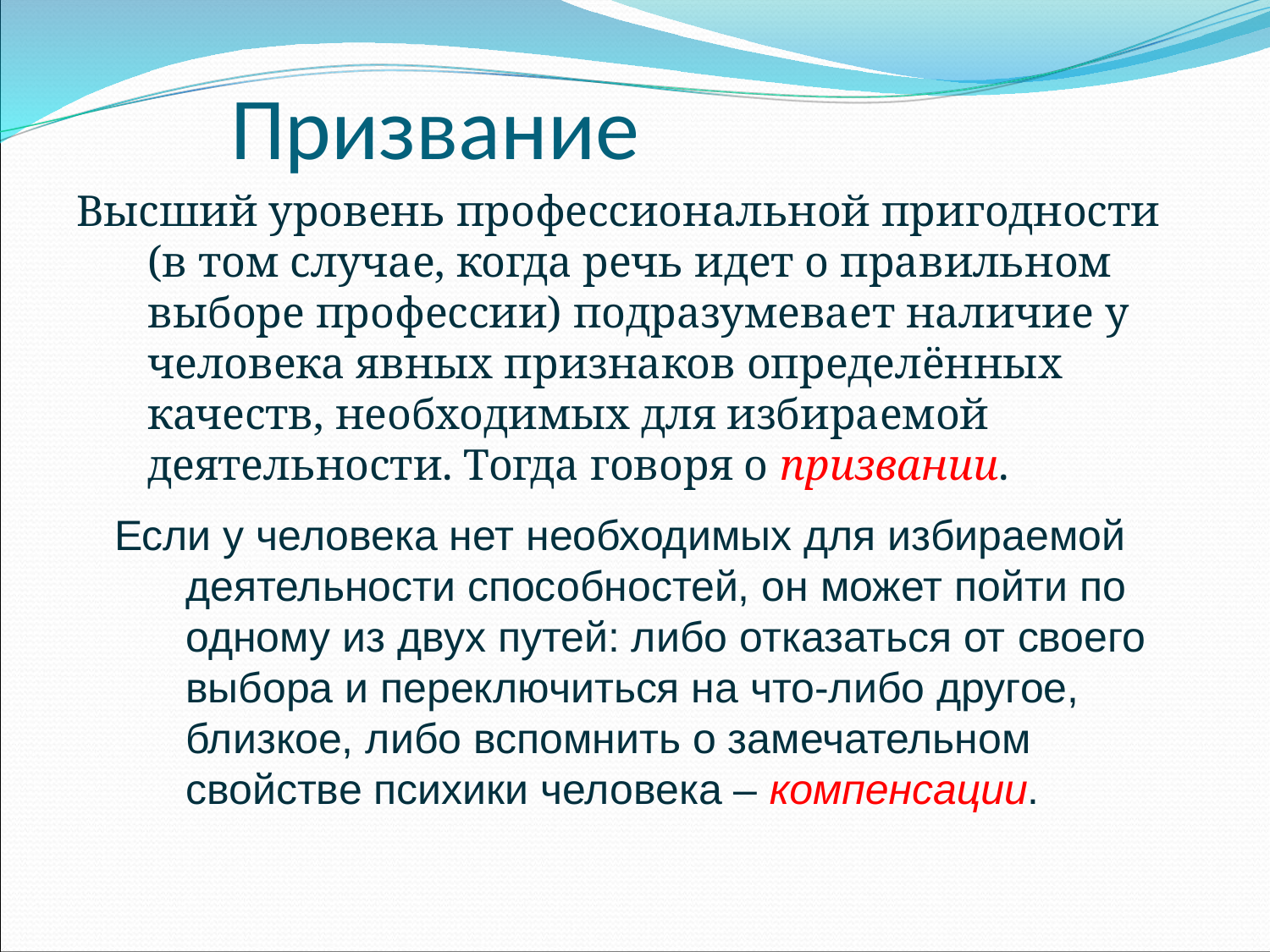

# Призвание
Высший уровень профессиональной пригодности (в том случае, когда речь идет о правильном выборе профессии) подразумевает наличие у человека явных признаков определённых качеств, необходимых для избираемой деятельности. Тогда говоря о призвании.
Если у человека нет необходимых для избираемой деятельности способностей, он может пойти по одному из двух путей: либо отказаться от своего выбора и переключиться на что-либо другое, близкое, либо вспомнить о замечательном свойстве психики человека – компенсации.